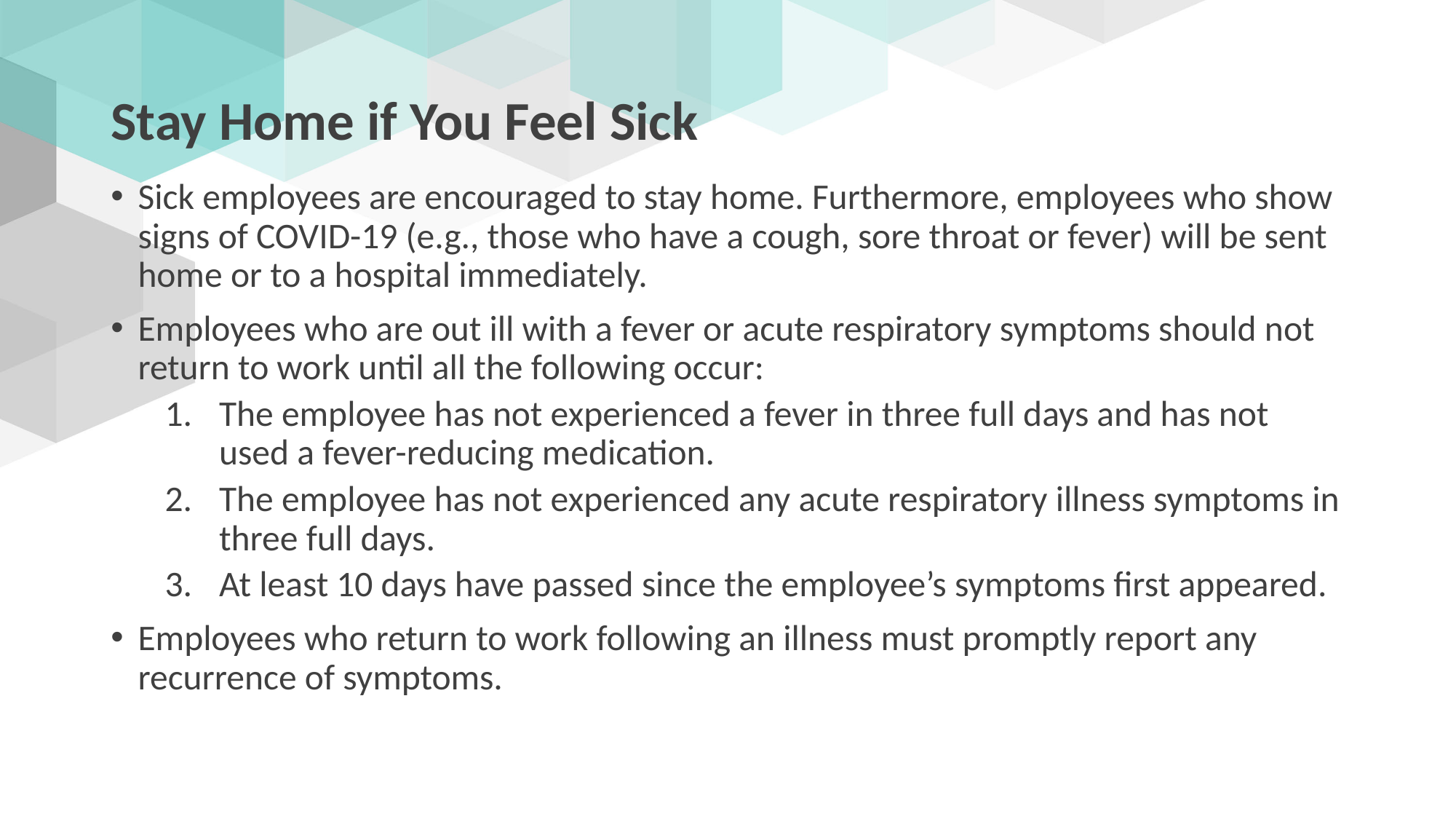

# Stay Home if You Feel Sick
Sick employees are encouraged to stay home. Furthermore, employees who show signs of COVID-19 (e.g., those who have a cough, sore throat or fever) will be sent home or to a hospital immediately.
Employees who are out ill with a fever or acute respiratory symptoms should not return to work until all the following occur:
The employee has not experienced a fever in three full days and has not used a fever-reducing medication.
The employee has not experienced any acute respiratory illness symptoms in three full days.
At least 10 days have passed since the employee’s symptoms first appeared.
Employees who return to work following an illness must promptly report any recurrence of symptoms.